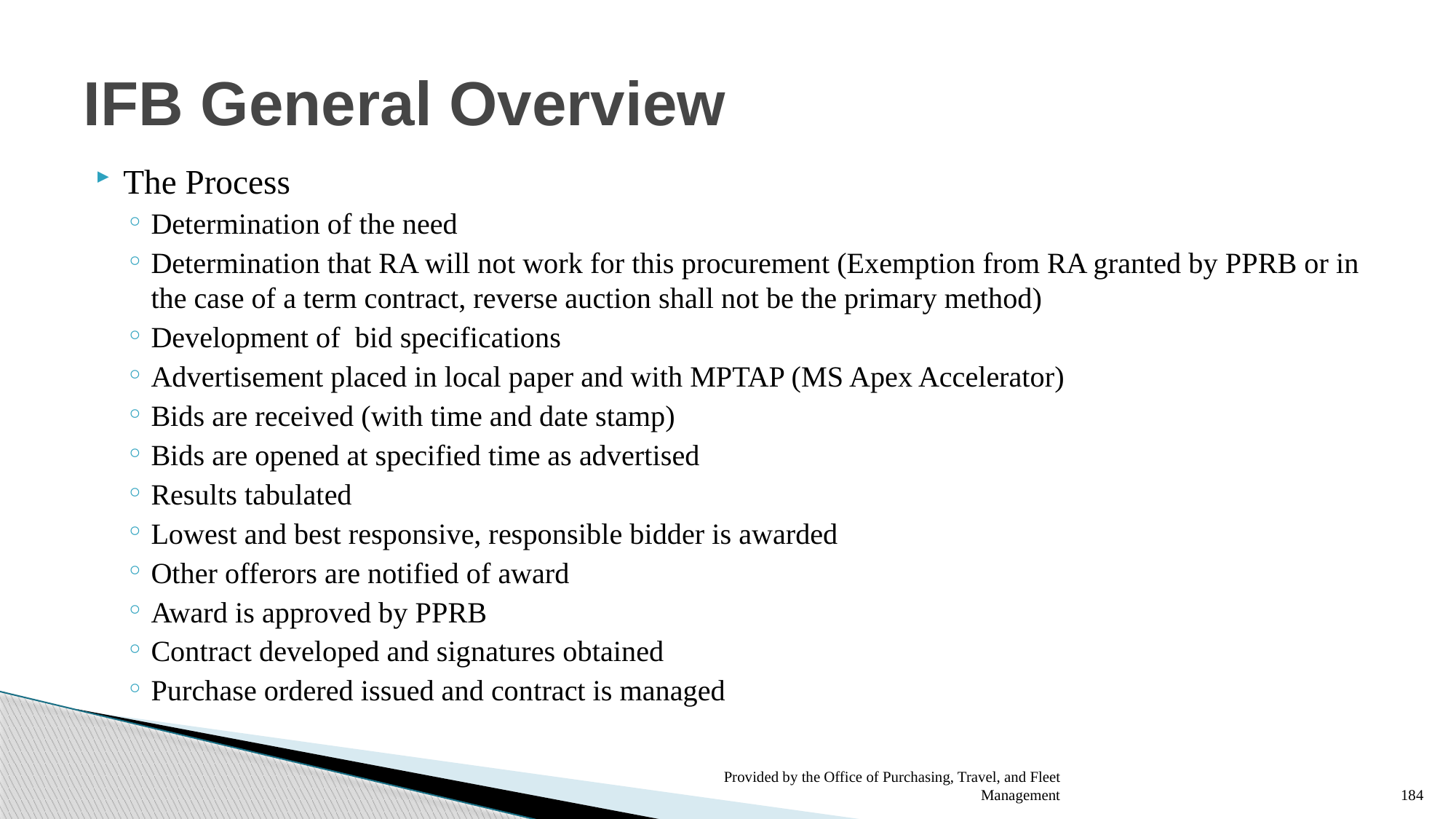

# IFB General Overview
The Process
Determination of the need
Determination that RA will not work for this procurement (Exemption from RA granted by PPRB or in the case of a term contract, reverse auction shall not be the primary method)
Development of  bid specifications
Advertisement placed in local paper and with MPTAP (MS Apex Accelerator)
Bids are received (with time and date stamp)
Bids are opened at specified time as advertised
Results tabulated
Lowest and best responsive, responsible bidder is awarded
Other offerors are notified of award
Award is approved by PPRB
Contract developed and signatures obtained
Purchase ordered issued and contract is managed
Provided by the Office of Purchasing, Travel, and Fleet Management
184